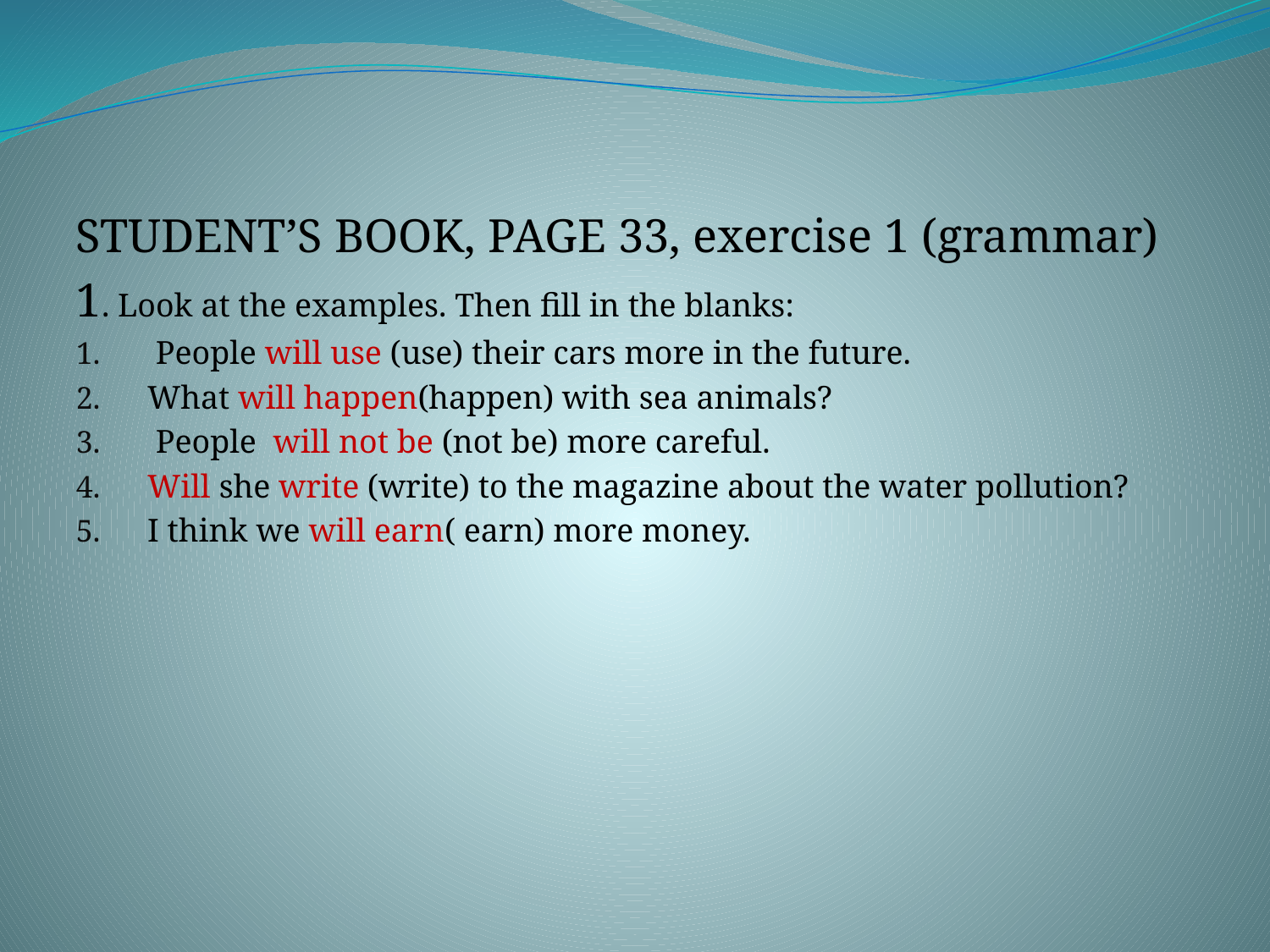

#
STUDENT’S BOOK, PAGE 33, exercise 1 (grammar)
1. Look at the examples. Then fill in the blanks:
 People will use (use) their cars more in the future.
What will happen(happen) with sea animals?
 People  will not be (not be) more careful.
Will she write (write) to the magazine about the water pollution?
I think we will earn( earn) more money.